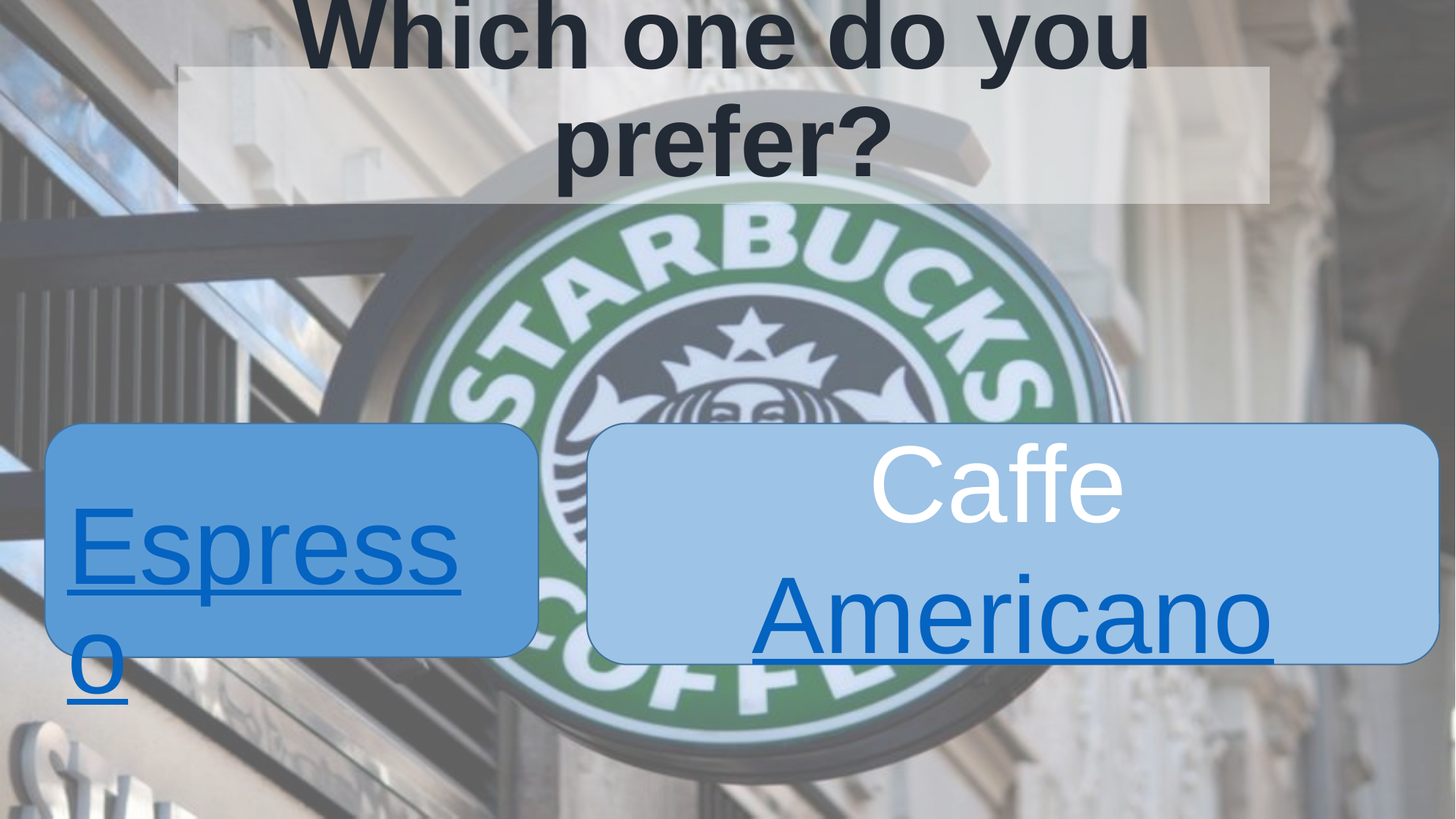

# Which one do you prefer?
Espresso
Caffe Americano